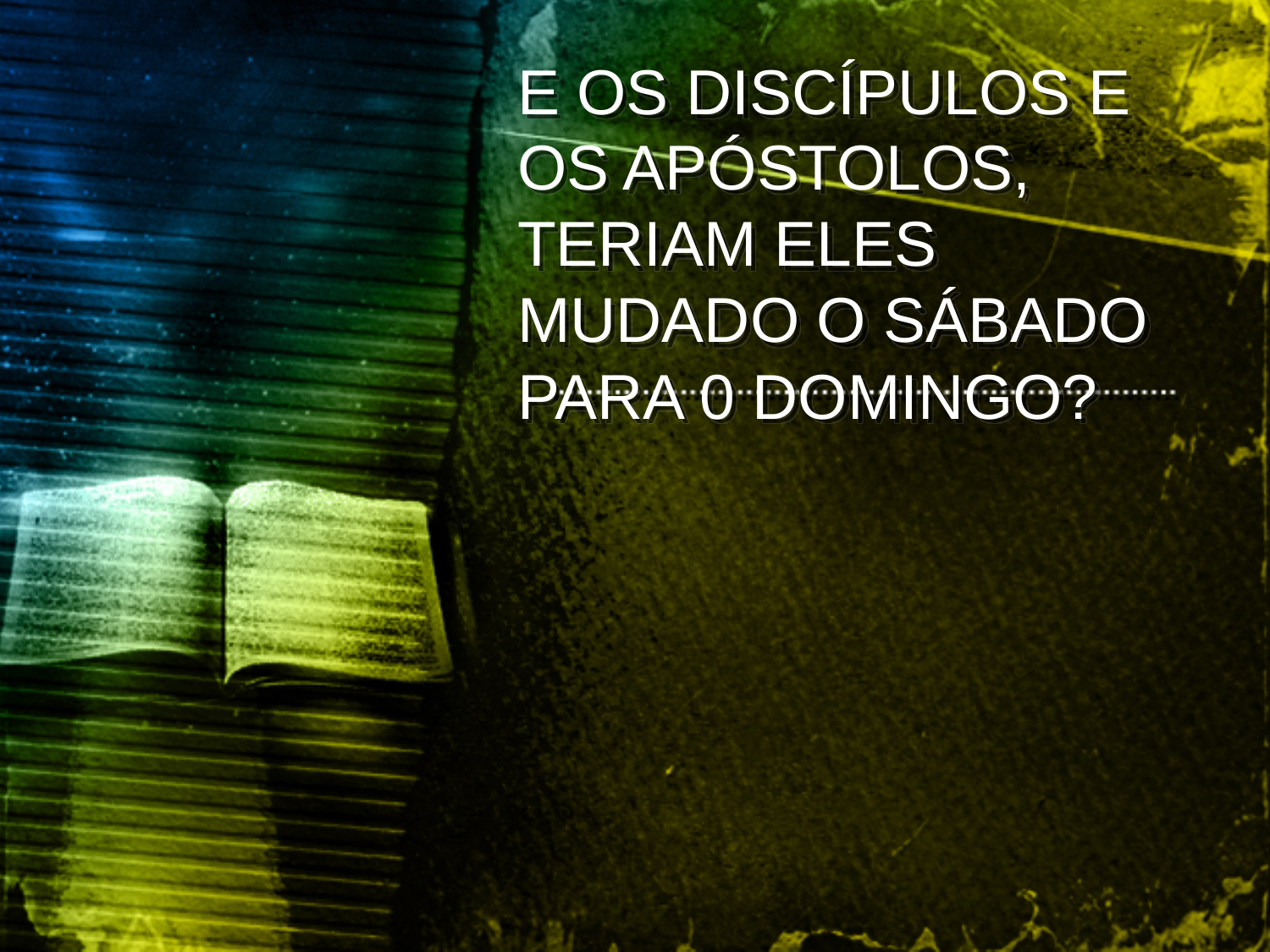

E OS DISCÍPULOS E OS APÓSTOLOS, TERIAM ELES MUDADO O SÁBADO PARA 0 DOMINGO?